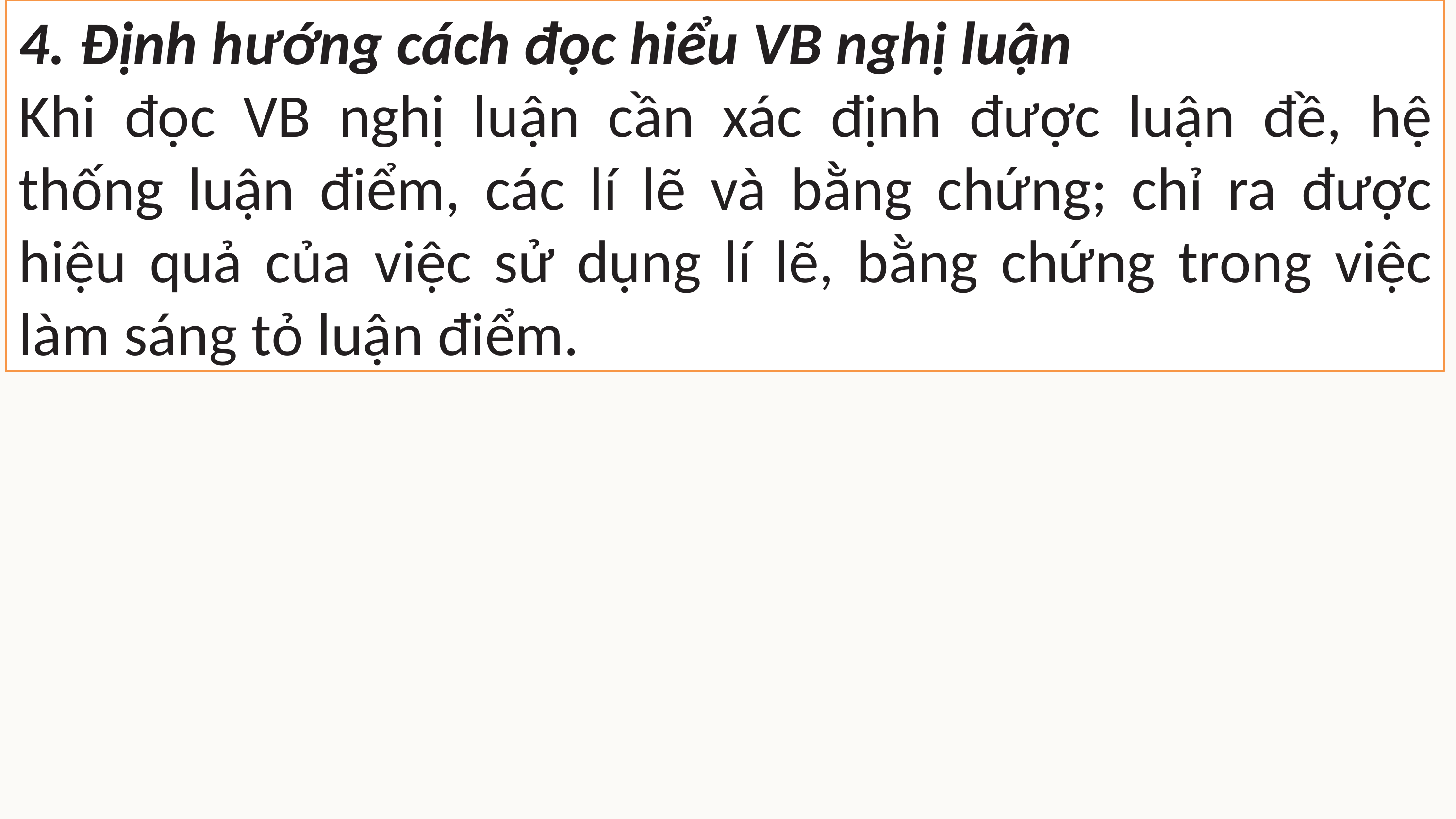

4. Định hướng cách đọc hiểu VB nghị luận
Khi đọc VB nghị luận cần xác định được luận đề, hệ thống luận điểm, các lí lẽ và bằng chứng; chỉ ra được hiệu quả của việc sử dụng lí lẽ, bằng chứng trong việc làm sáng tỏ luận điểm.